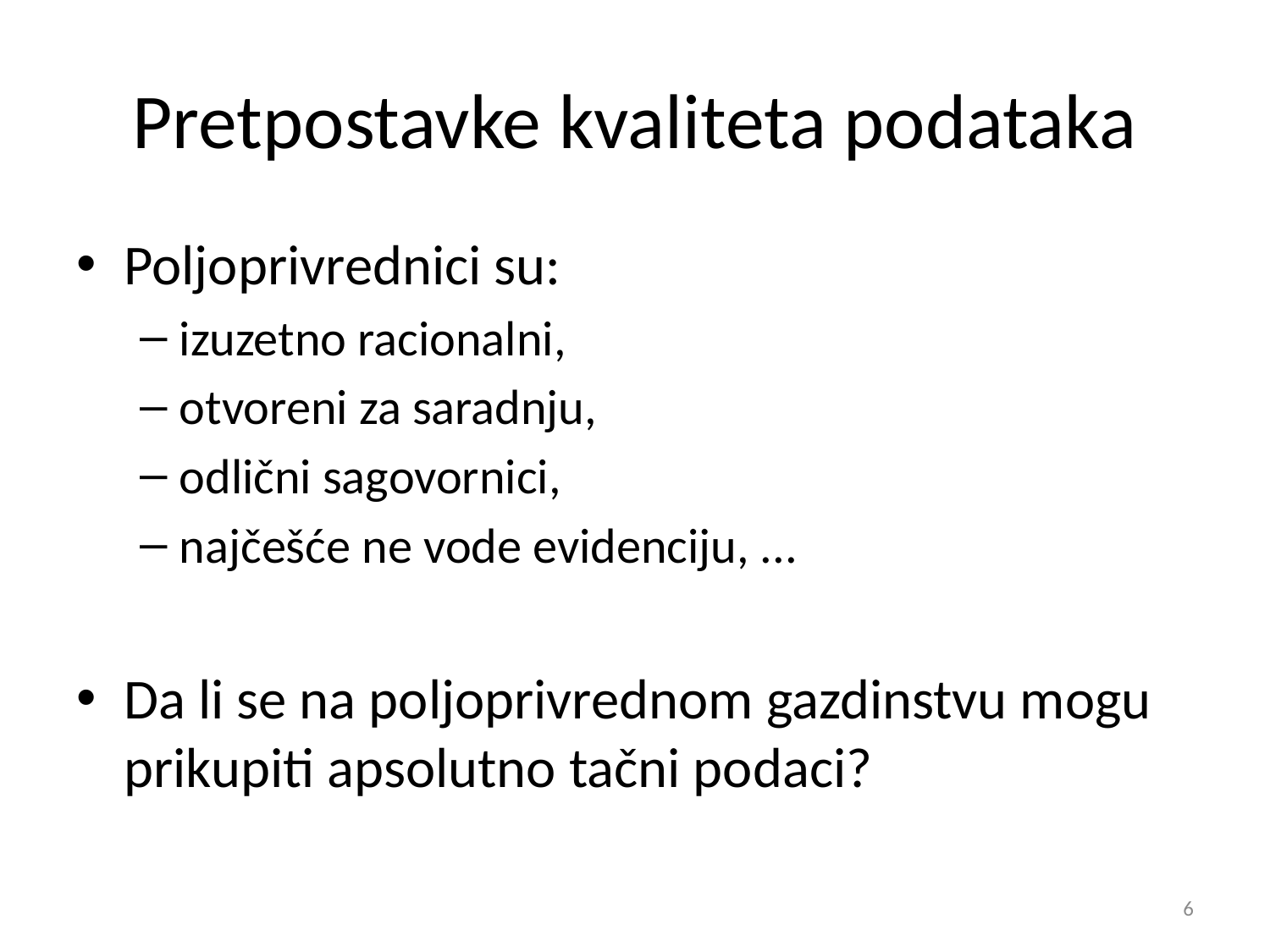

# Pretpostavke kvaliteta podataka
Poljoprivrednici su:
izuzetno racionalni,
otvoreni za saradnju,
odlični sagovornici,
najčešće ne vode evidenciju, ...

Da li se na poljoprivrednom gazdinstvu mogu prikupiti apsolutno tačni podaci?
6